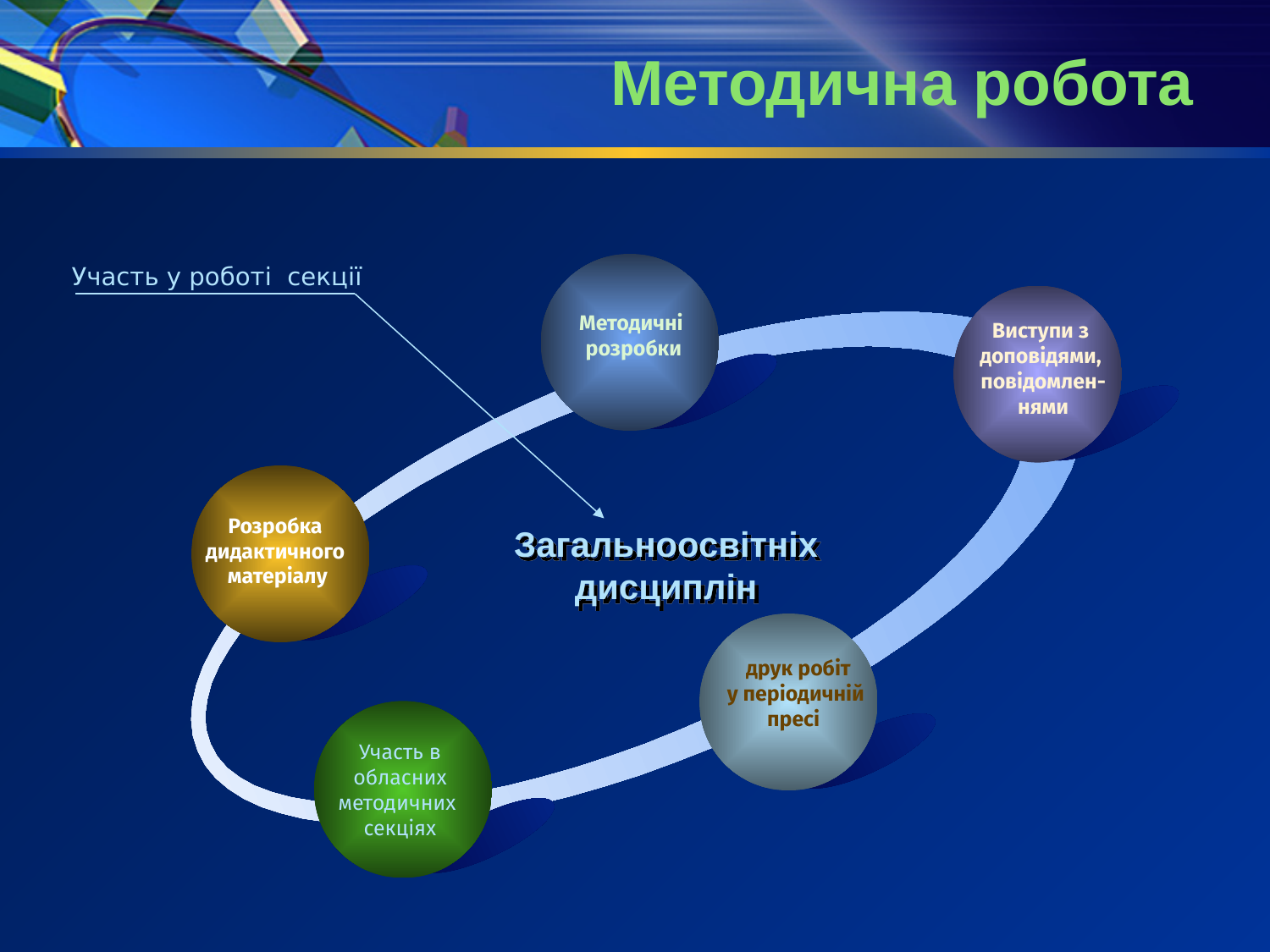

Методична робота

Участь у роботі  секції

Методичні
розробки
Виступи з
доповідями,
повідомлен-
нями

Розробка
дидактичного
матеріалу
Загальноосвітніх дисциплін

 друк робіт
 у періодичній
пресі
Участь в
обласних
методичних
секціях